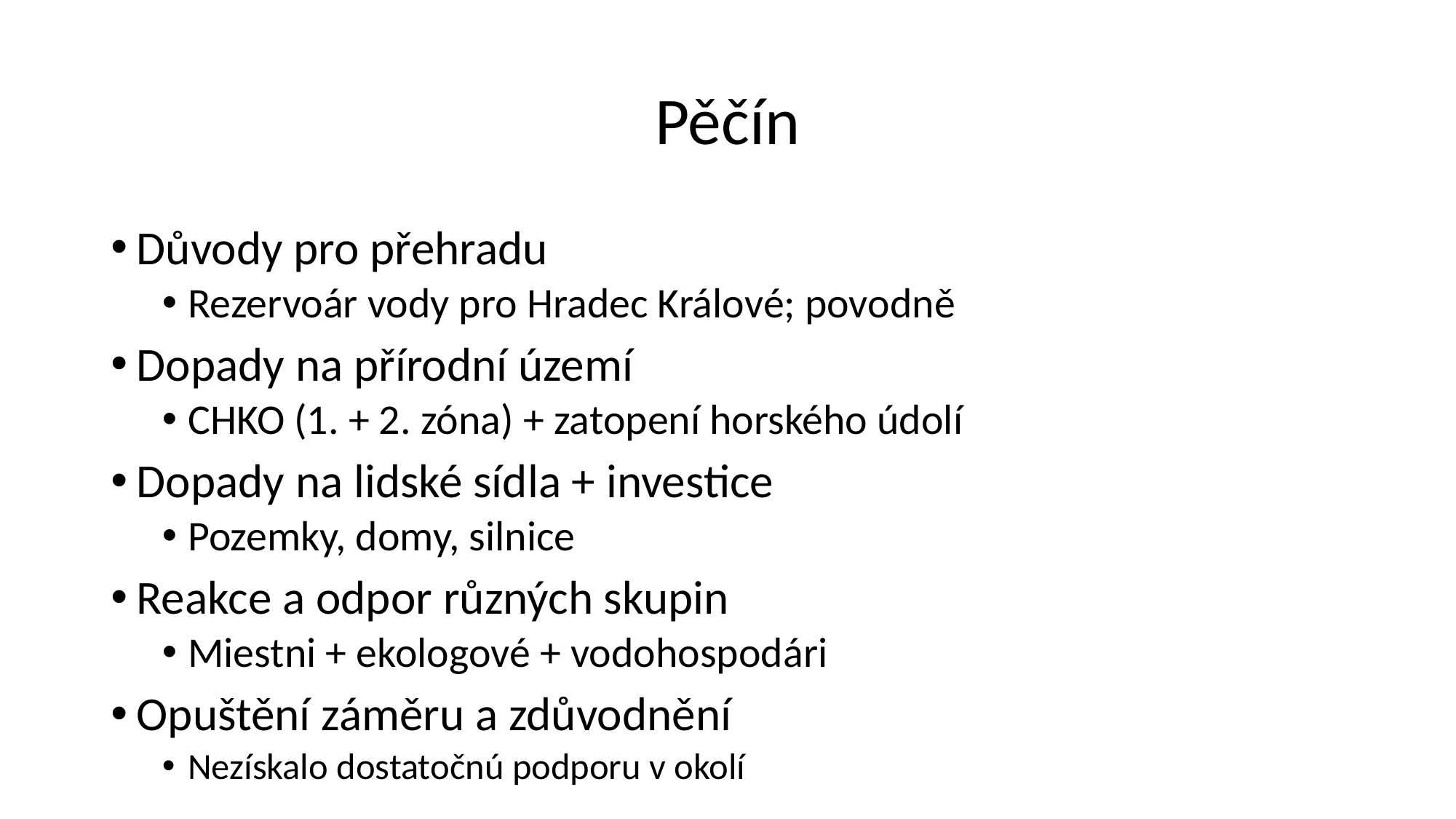

# Pěčín
Důvody pro přehradu
Rezervoár vody pro Hradec Králové; povodně
Dopady na přírodní území
CHKO (1. + 2. zóna) + zatopení horského údolí
Dopady na lidské sídla + investice
Pozemky, domy, silnice
Reakce a odpor různých skupin
Miestni + ekologové + vodohospodári
Opuštění záměru a zdůvodnění
Nezískalo dostatočnú podporu v okolí